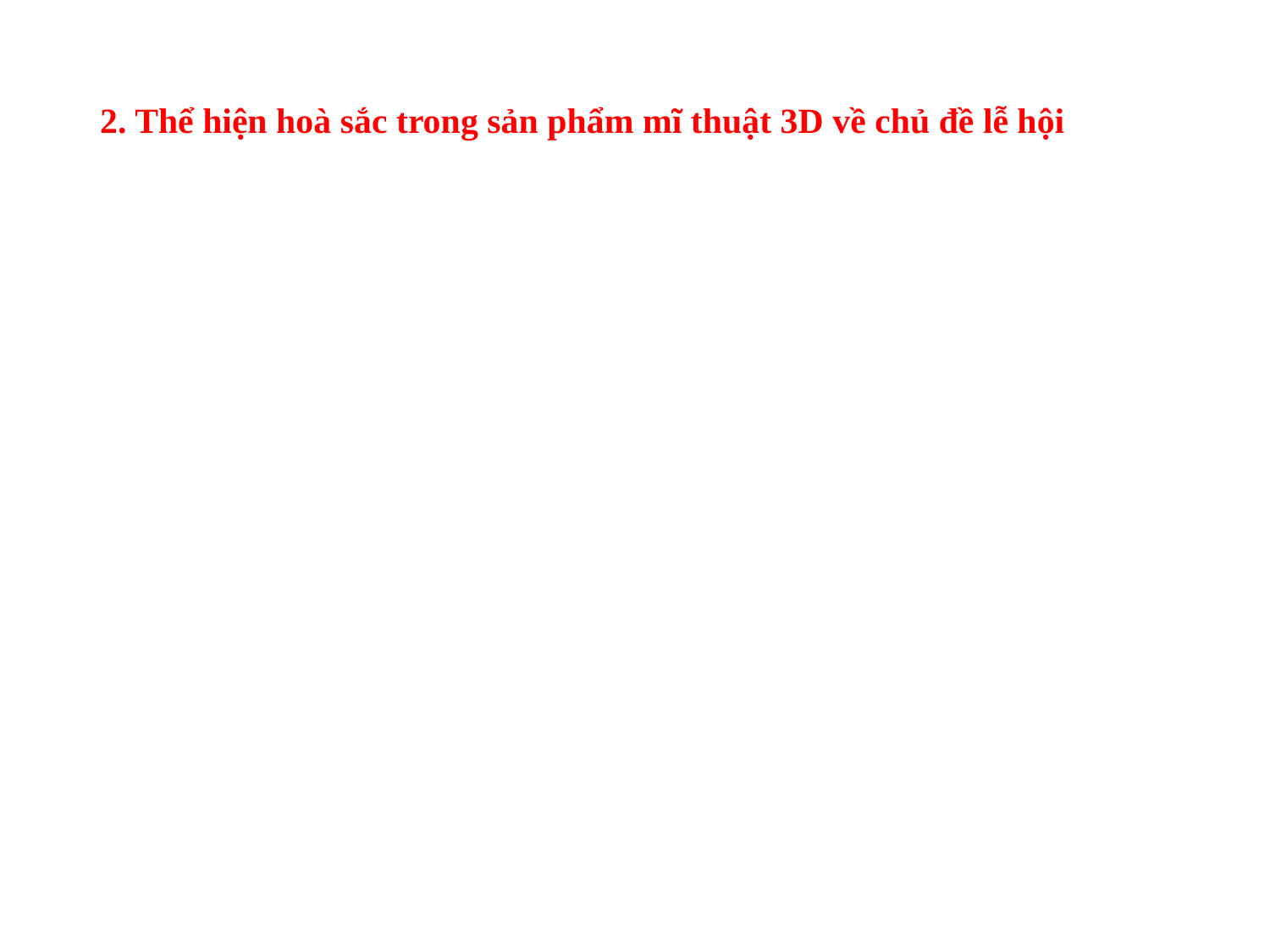

# 2. Thể hiện hoà sắc trong sản phẩm mĩ thuật 3D về chủ đề lễ hội